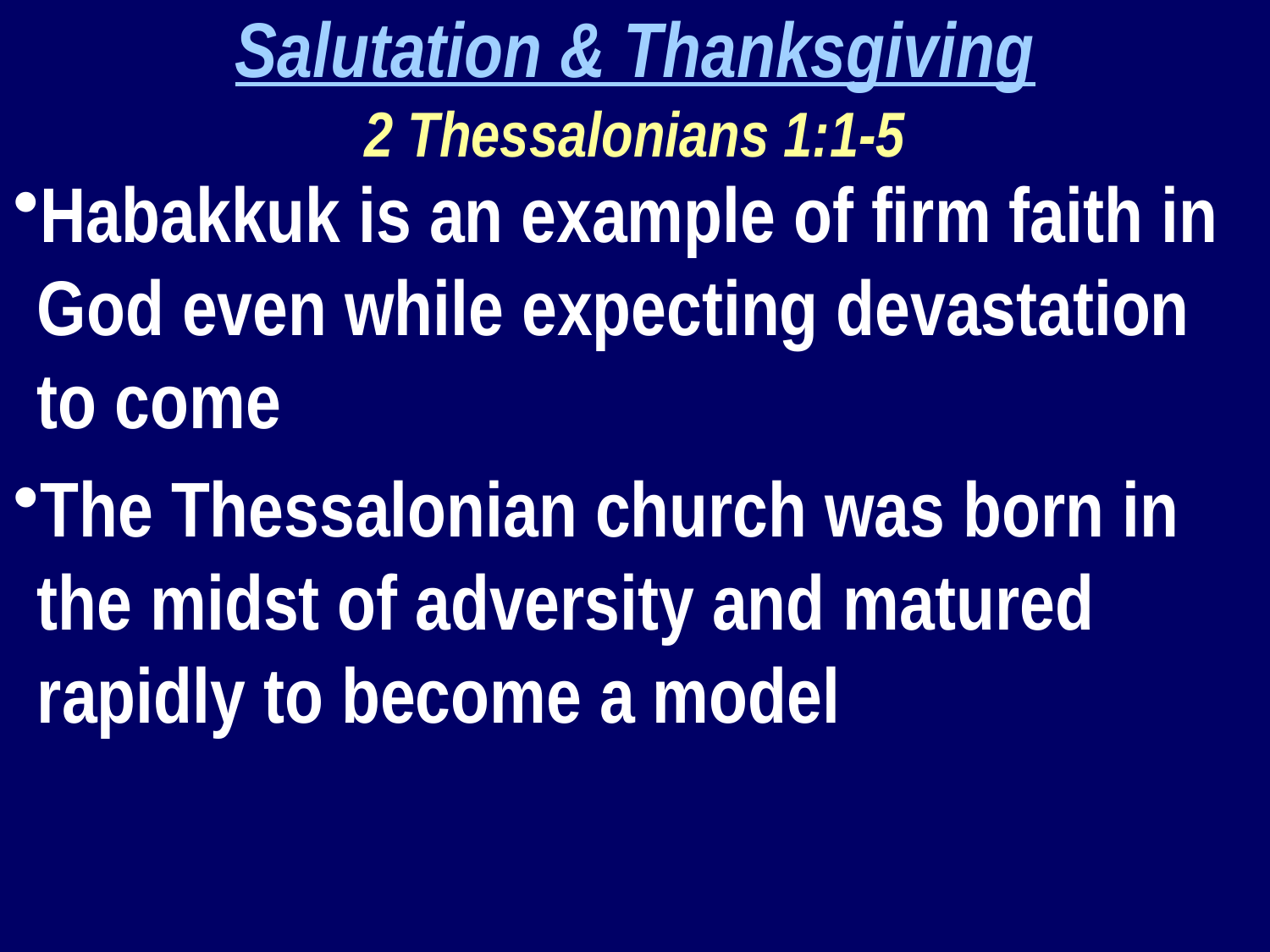

Salutation & Thanksgiving
2 Thessalonians 1:1-5
Habakkuk is an example of firm faith in God even while expecting devastation to come
The Thessalonian church was born in the midst of adversity and matured rapidly to become a model